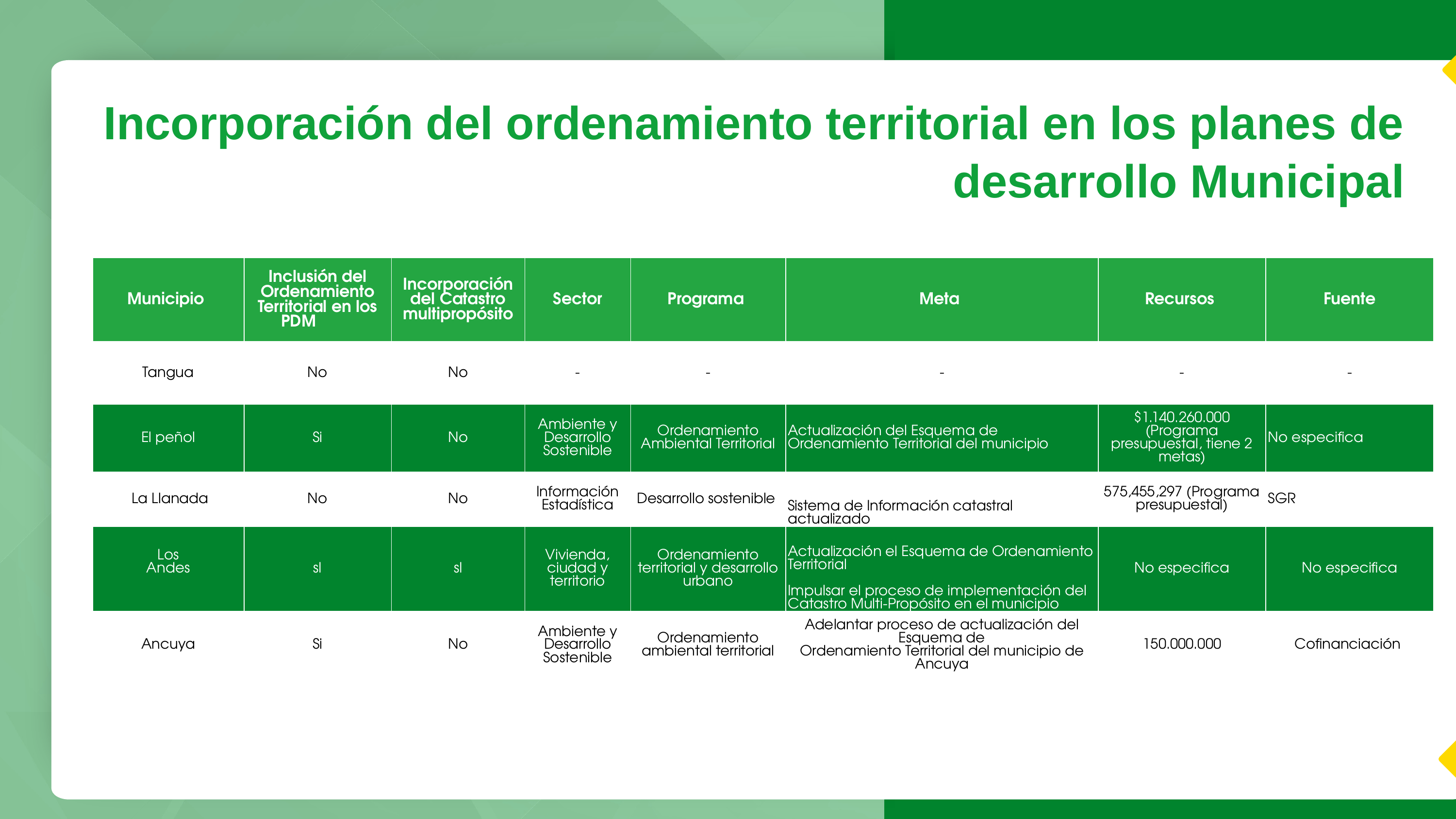

Incorporación del ordenamiento territorial en los planes de desarrollo Municipal

| Municipio | Inclusión del Ordenamiento Territorial en los PDM | Incorporación del Catastro multipropósito | Sector | Programa | Meta | Recursos | Fuente |
| --- | --- | --- | --- | --- | --- | --- | --- |
| Tangua | No | No | - | - | - | - | - |
| El peñol | Si | No | Ambiente y Desarrollo Sostenible | Ordenamiento Ambiental Territorial | Actualización del Esquema de Ordenamiento Territorial del municipio | $1.140.260.000 (Programa presupuestal, tiene 2 metas) | No especifica |
| La Llanada | No | No | Información Estadística | Desarrollo sostenible | Sistema de Información catastral actualizado | 575,455,297 (Programa presupuestal) | SGR |
| Los Andes | sI | sI | Vivienda, ciudad y territorio | Ordenamiento territorial y desarrollo urbano | Actualización el Esquema de Ordenamiento Territorial Impulsar el proceso de implementación del Catastro Multi-Propósito en el municipio | No especifica | No especifica |
| Ancuya | Si | No | Ambiente y Desarrollo Sostenible | Ordenamiento ambiental territorial | Adelantar proceso de actualización del Esquema de Ordenamiento Territorial del municipio de Ancuya | 150.000.000 | Cofinanciación |